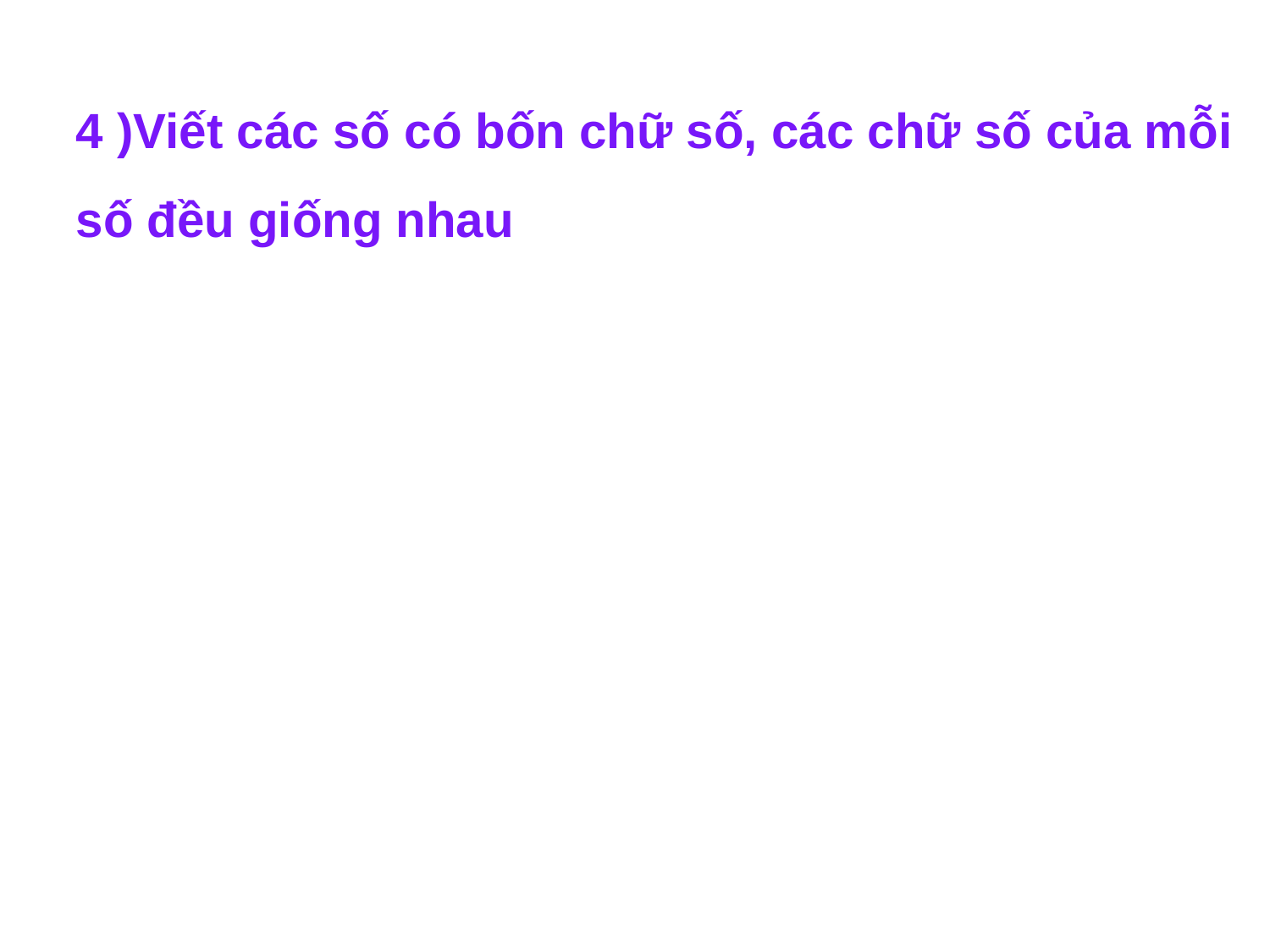

4 )Viết các số có bốn chữ số, các chữ số của mỗi số đều giống nhau